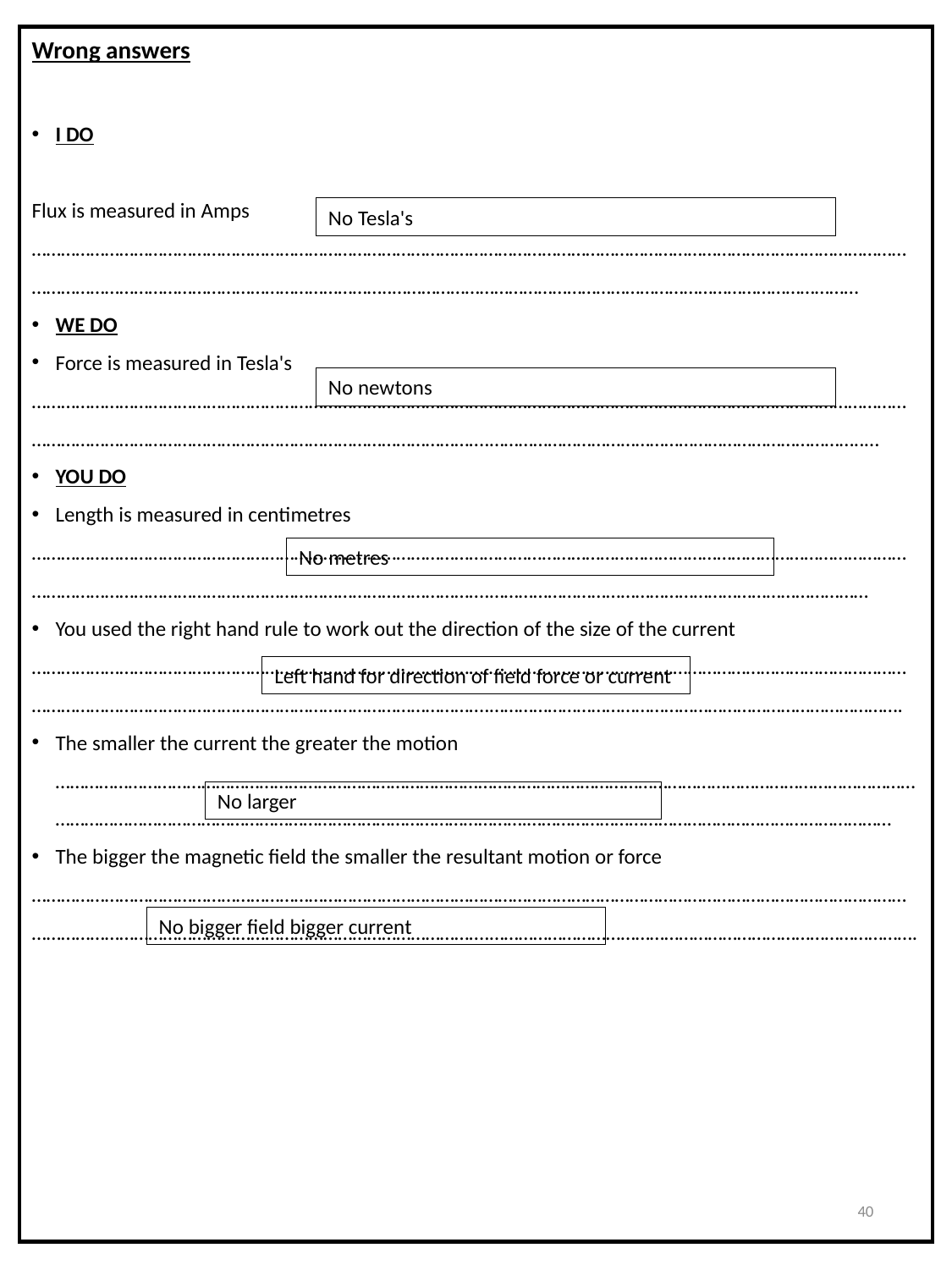

Wrong answers

I DO

Flux is measured in Amps ………………………………………………………………………………………………………………………………………………………………………………………………………………………………..……………………………………………………………………………………
WE DO
Force is measured in Tesla's
………………………………………………………………………………………………………………………………………………………………………………………………………………………………………………….…………………………………………………………………..…
YOU DO
Length is measured in centimetres
………………………………………………………………………………………………………………………………………………………………………………………………………………………………………………….……………………………………………………………………
You used the right hand rule to work out the direction of the size of the current
………………………………………………………………………………………………………………………………………………………………………………………………………………………………………………….………………………………………………………………………….
The smaller the current the greater the motion ………………………………………………………………………………………………………………………………………………………………………………………………………………………………………………….…………………………………………………………………
The bigger the magnetic field the smaller the resultant motion or force
………………………………………………………………………………………………………………………………………………………………………………………………………………………………………………….…………………………………………………………………………….

No Tesla's
No newtons
No metres
Left hand for direction of field force or current
No larger
No bigger field bigger current
40